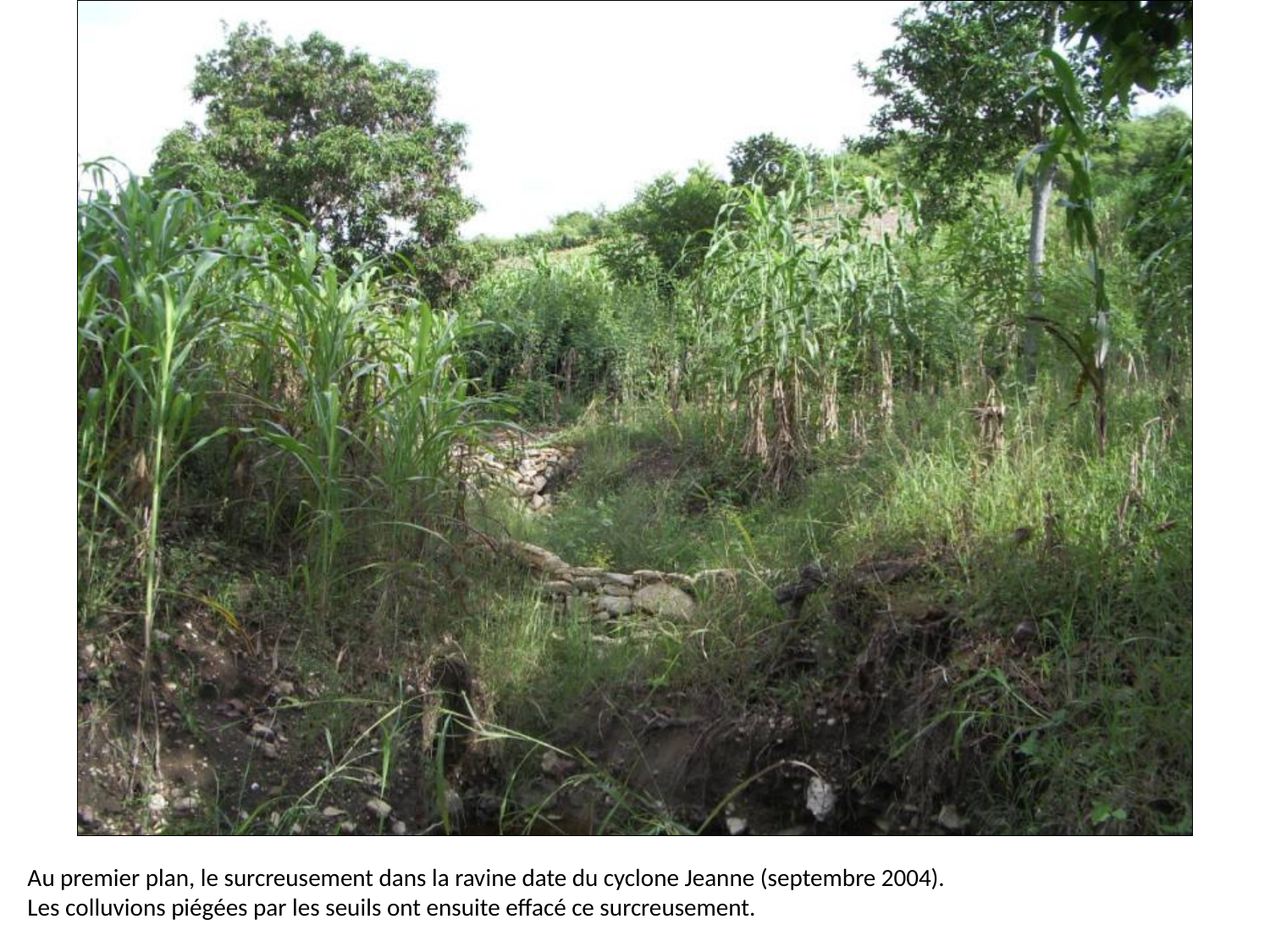

# Idem. Au premier plan, le surcreusement dans la ravine date du cyclone Jeanne (septembre 2004).
Au premier plan, le surcreusement dans la ravine date du cyclone Jeanne (septembre 2004).
Les colluvions piégées par les seuils ont ensuite effacé ce surcreusement.